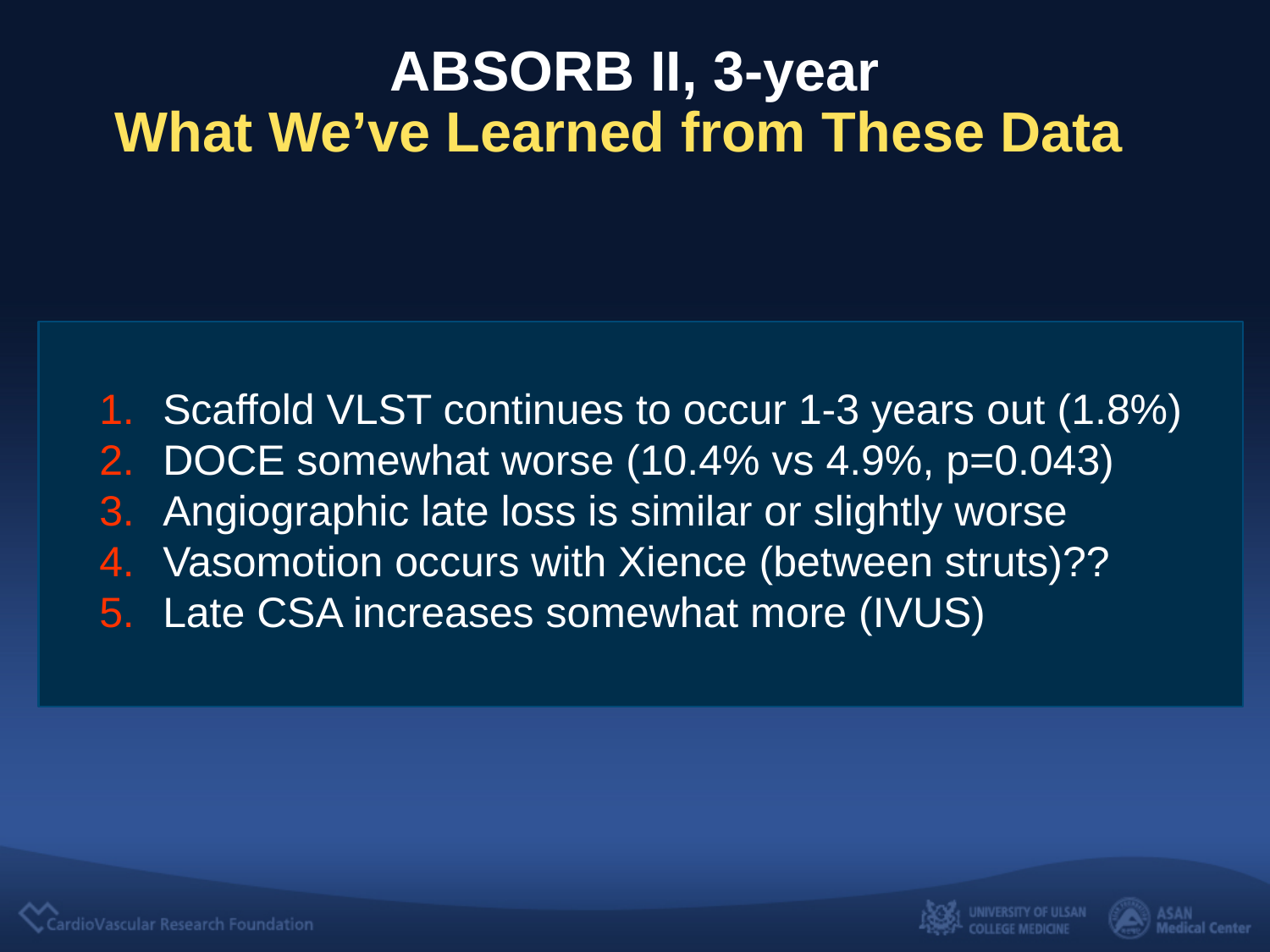

ABSORB II, 3-year
What We’ve Learned from These Data

Scaffold VLST continues to occur 1-3 years out (1.8%)
DOCE somewhat worse (10.4% vs 4.9%, p=0.043)
Angiographic late loss is similar or slightly worse
Vasomotion occurs with Xience (between struts)??
Late CSA increases somewhat more (IVUS)